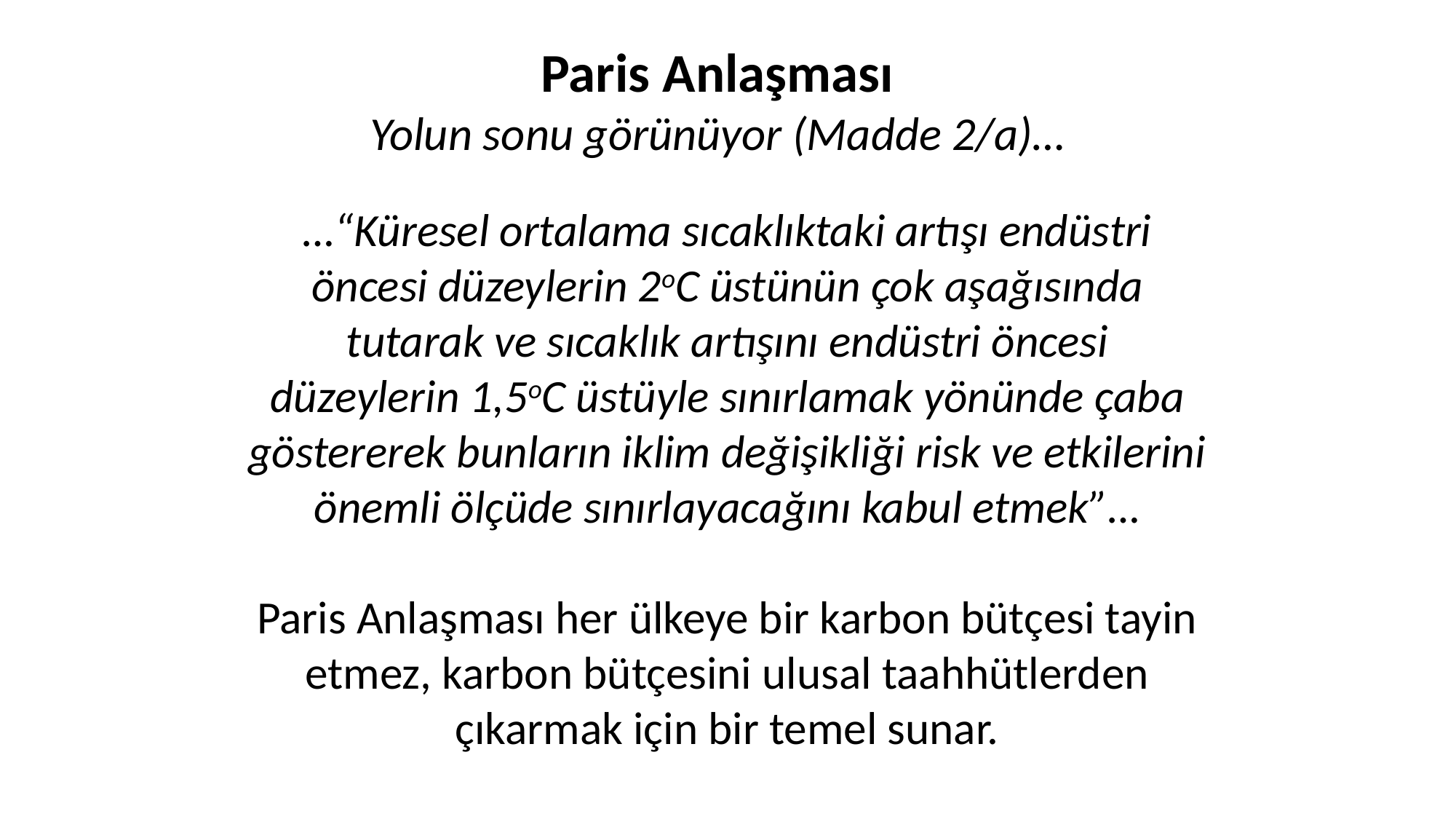

# Paris Anlaşması Yolun sonu görünüyor (Madde 2/a)…
…“Küresel ortalama sıcaklıktaki artışı endüstri öncesi düzeylerin 2oC üstünün çok aşağısında tutarak ve sıcaklık artışını endüstri öncesi düzeylerin 1,5oC üstüyle sınırlamak yönünde çaba göstererek bunların iklim değişikliği risk ve etkilerini önemli ölçüde sınırlayacağını kabul etmek”…

Paris Anlaşması her ülkeye bir karbon bütçesi tayin etmez, karbon bütçesini ulusal taahhütlerden çıkarmak için bir temel sunar.